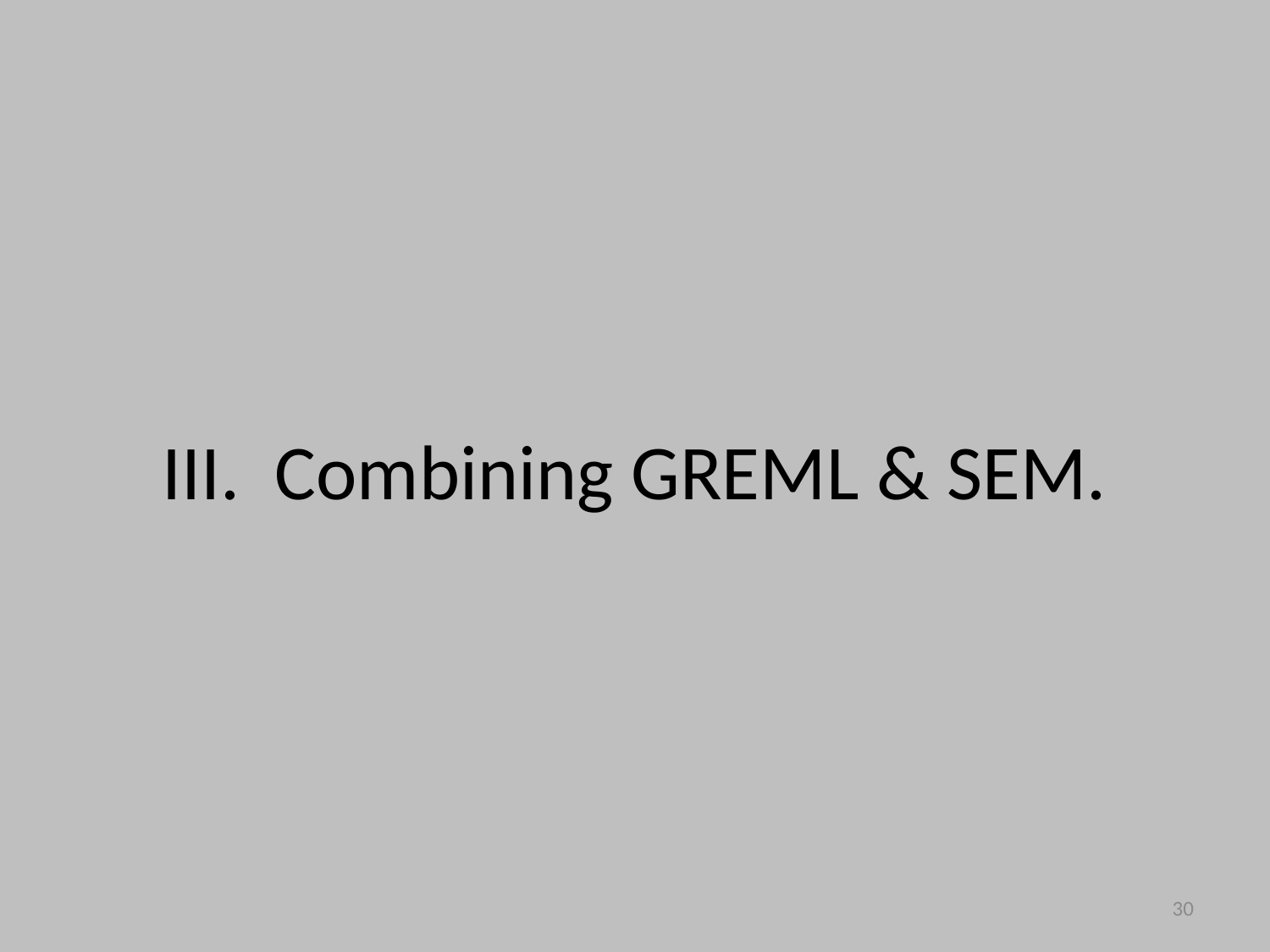

# III.  Combining GREML & SEM.
30